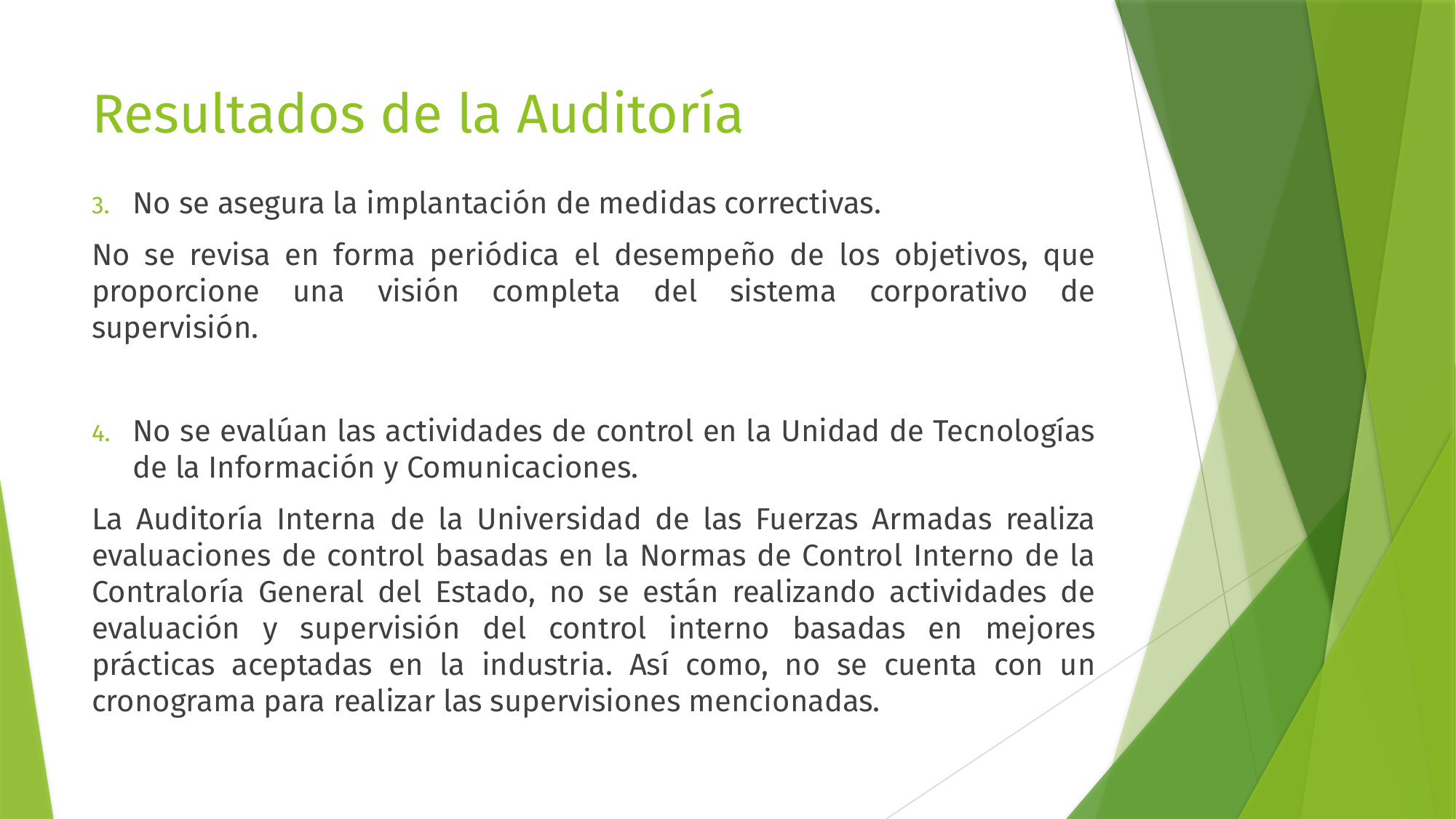

# Resultados de la Auditoría
No se asegura la implantación de medidas correctivas.
No se revisa en forma periódica el desempeño de los objetivos, que proporcione una visión completa del sistema corporativo de supervisión.

No se evalúan las actividades de control en la Unidad de Tecnologías de la Información y Comunicaciones.
La Auditoría Interna de la Universidad de las Fuerzas Armadas realiza evaluaciones de control basadas en la Normas de Control Interno de la Contraloría General del Estado, no se están realizando actividades de evaluación y supervisión del control interno basadas en mejores prácticas aceptadas en la industria. Así como, no se cuenta con un cronograma para realizar las supervisiones mencionadas.